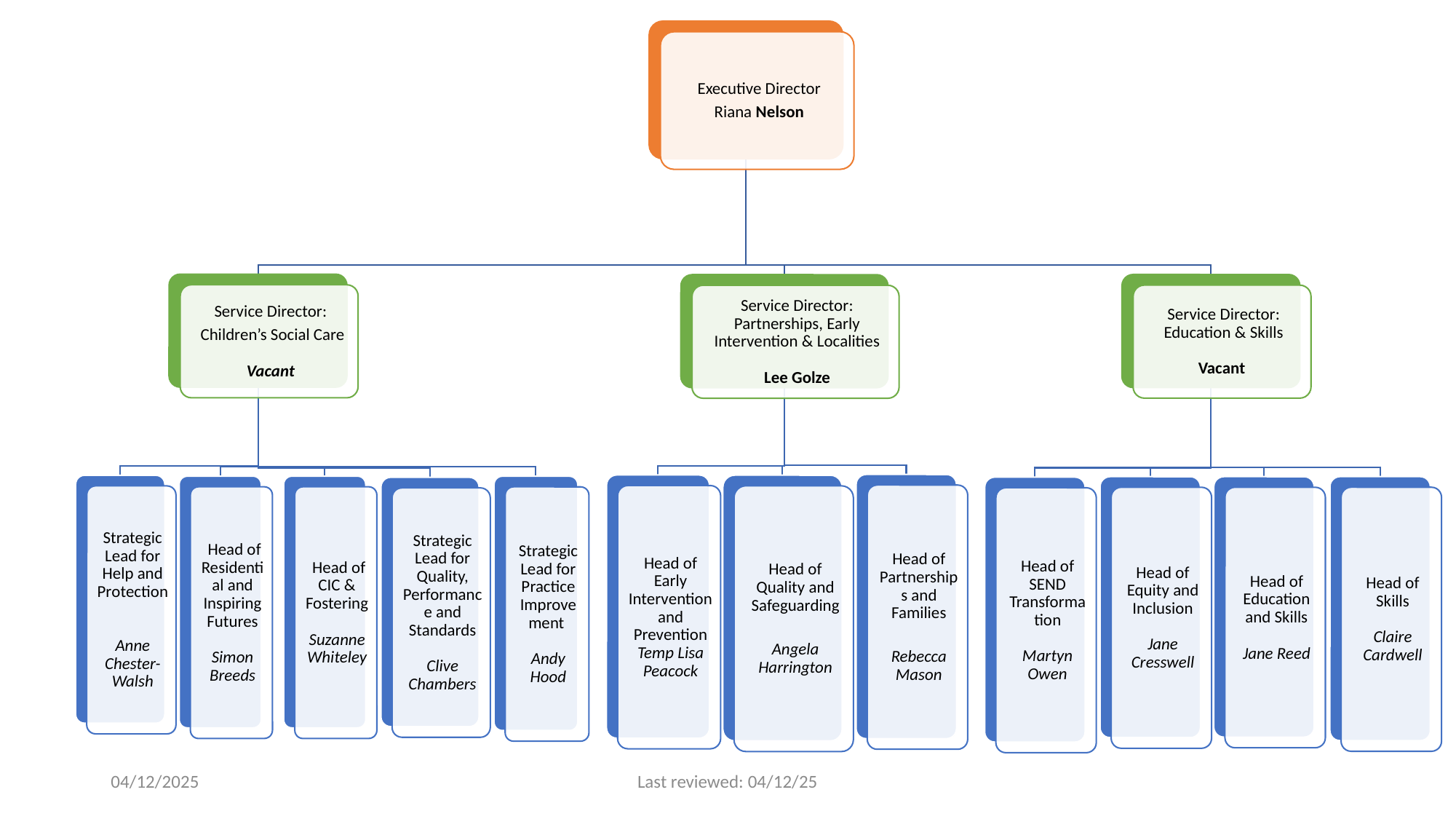

Executive Director
Riana Nelson
Service Director:
 Children’s Social Care
Vacant
Strategic Lead for Help and Protection
Anne Chester-Walsh
 Head of Residential and Inspiring Futures
Simon Breeds
 Head of CIC & Fostering
Suzanne Whiteley
Strategic Lead for Quality, Performance and Standards
Clive Chambers
Strategic Lead for Practice Improvement
Andy Hood
Service Director: Partnerships, Early Intervention & Localities
Lee Golze
Head of Partnerships and Families
Rebecca Mason
Head of Early Intervention and Prevention
Temp Lisa Peacock
Head of Quality and Safeguarding
Angela Harrington
Service Director: Education & Skills
Vacant
Head of SEND Transformation
Martyn Owen
Head of Equity and Inclusion
Jane Cresswell
Head of Education and Skills
Jane Reed
Head of Skills
Claire Cardwell
04/12/2025
Last reviewed: 04/12/25